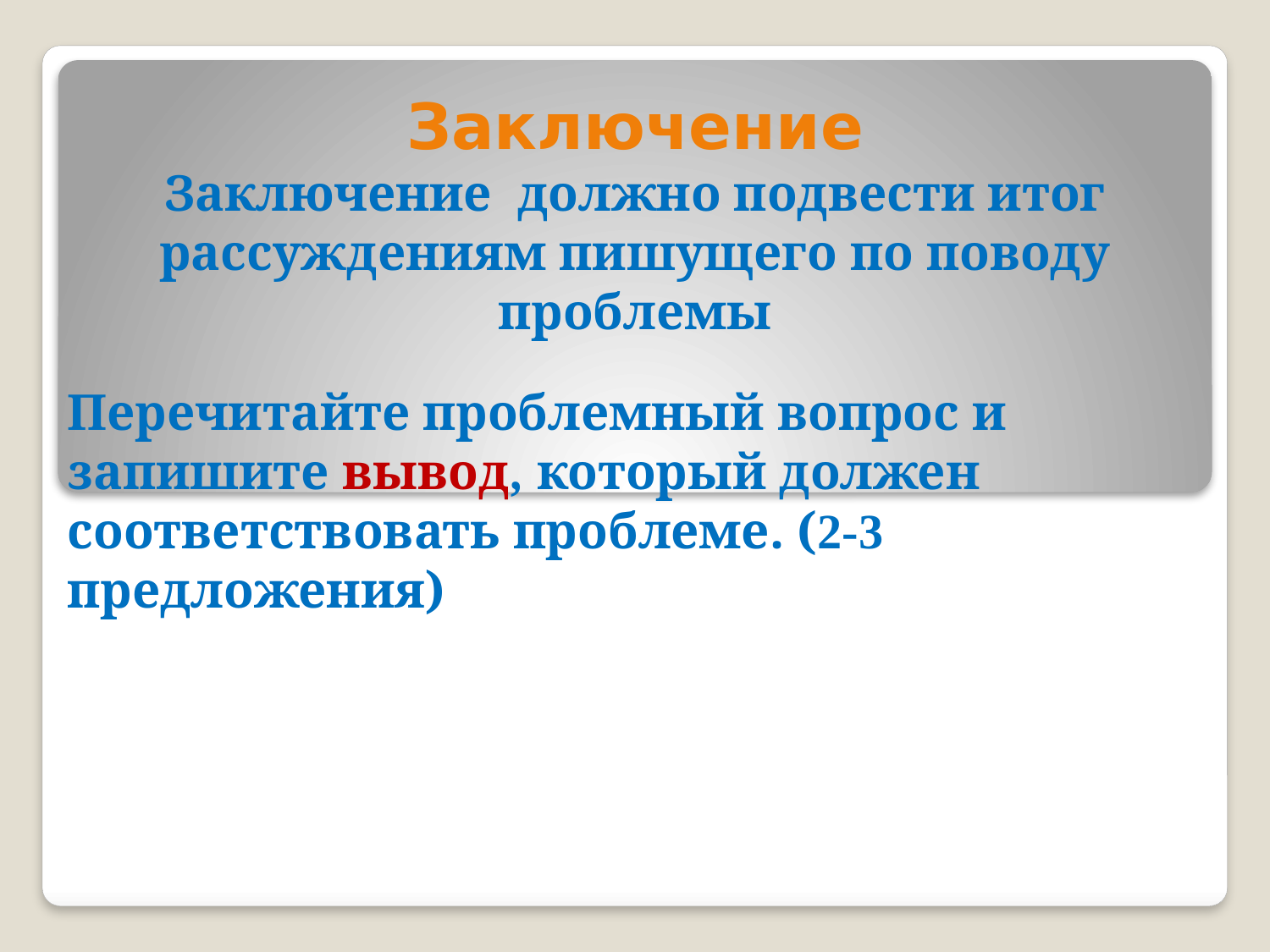

# Заключение Заключение  должно подвести итог рассуждениям пишущего по поводу проблемы

Перечитайте проблемный вопрос и запишите вывод, который должен соответствовать проблеме. (2-3 предложения)